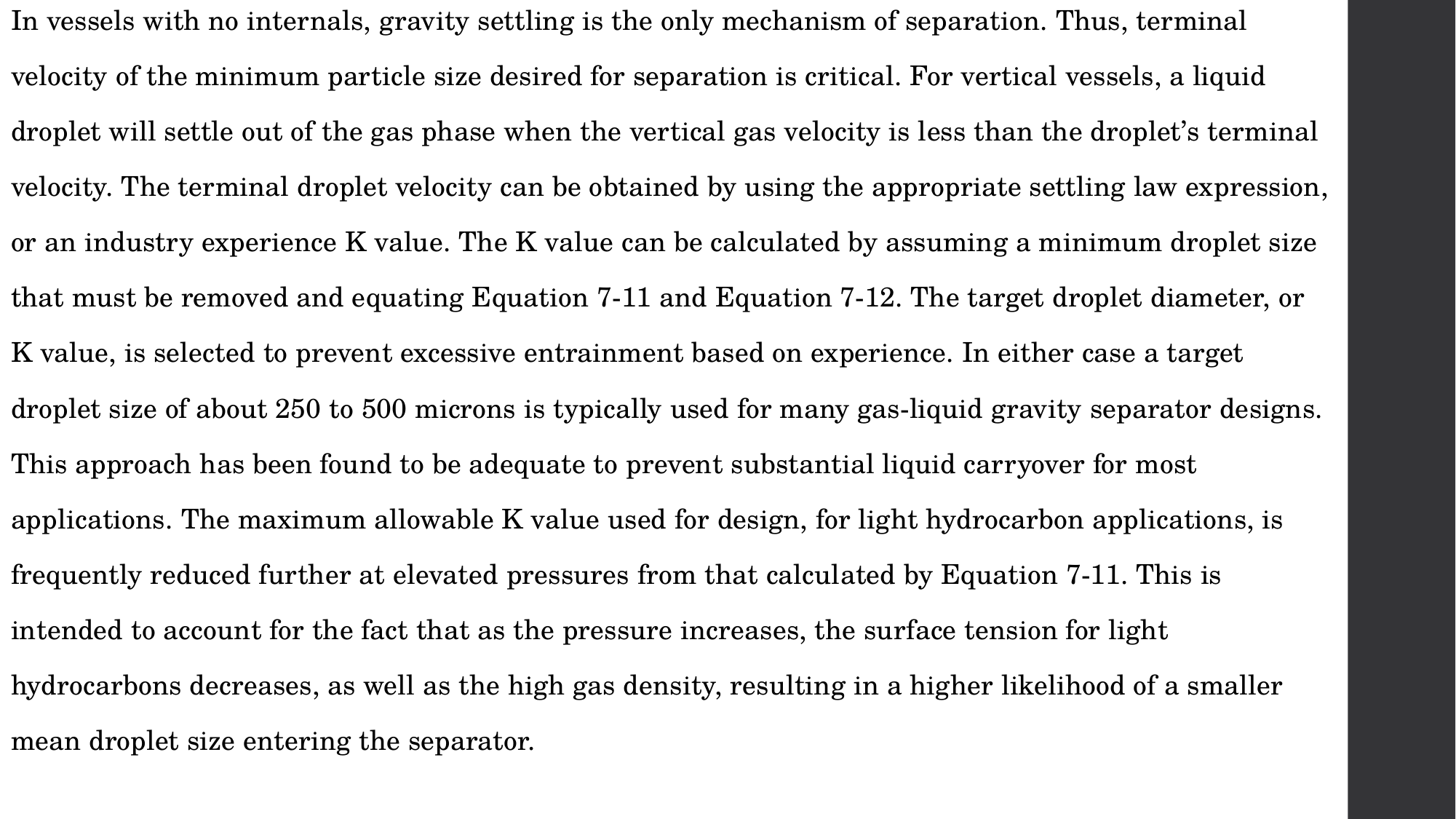

In vessels with no internals, gravity settling is the only mechanism of separation. Thus, terminal
velocity of the minimum particle size desired for separation is critical. For vertical vessels, a liquid
droplet will settle out of the gas phase when the vertical gas velocity is less than the droplet’s terminal
velocity. The terminal droplet velocity can be obtained by using the appropriate settling law expression,
or an industry experience K value. The K value can be calculated by assuming a minimum droplet size
that must be removed and equating Equation 7-11 and Equation 7-12. The target droplet diameter, or
K value, is selected to prevent excessive entrainment based on experience. In either case a target
droplet size of about 250 to 500 microns is typically used for many gas-liquid gravity separator designs.
This approach has been found to be adequate to prevent substantial liquid carryover for most
applications. The maximum allowable K value used for design, for light hydrocarbon applications, is
frequently reduced further at elevated pressures from that calculated by Equation 7-11. This is
intended to account for the fact that as the pressure increases, the surface tension for light
hydrocarbons decreases, as well as the high gas density, resulting in a higher likelihood of a smaller
mean droplet size entering the separator.